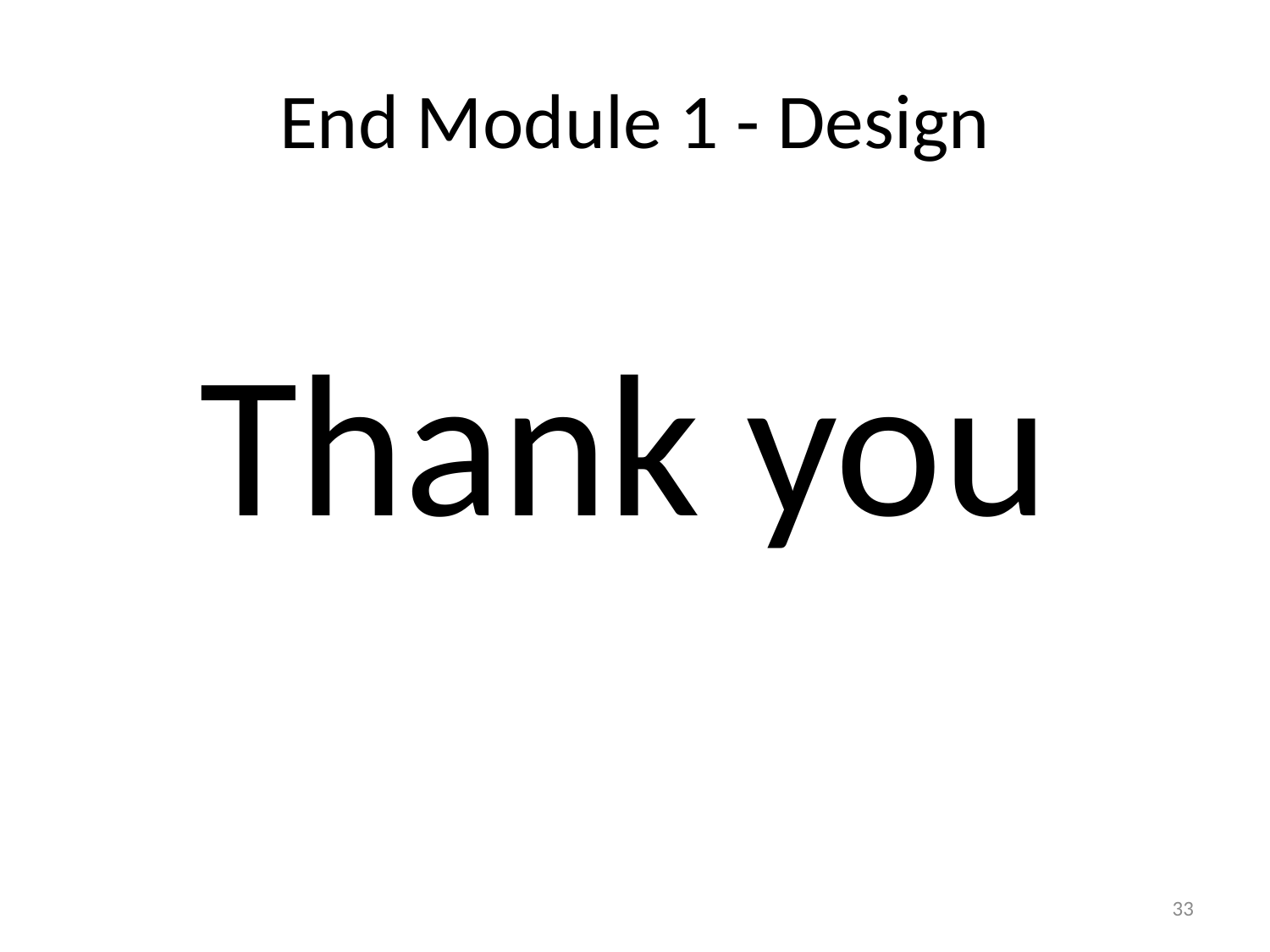

# End Module 1 - Design
Thank you
33